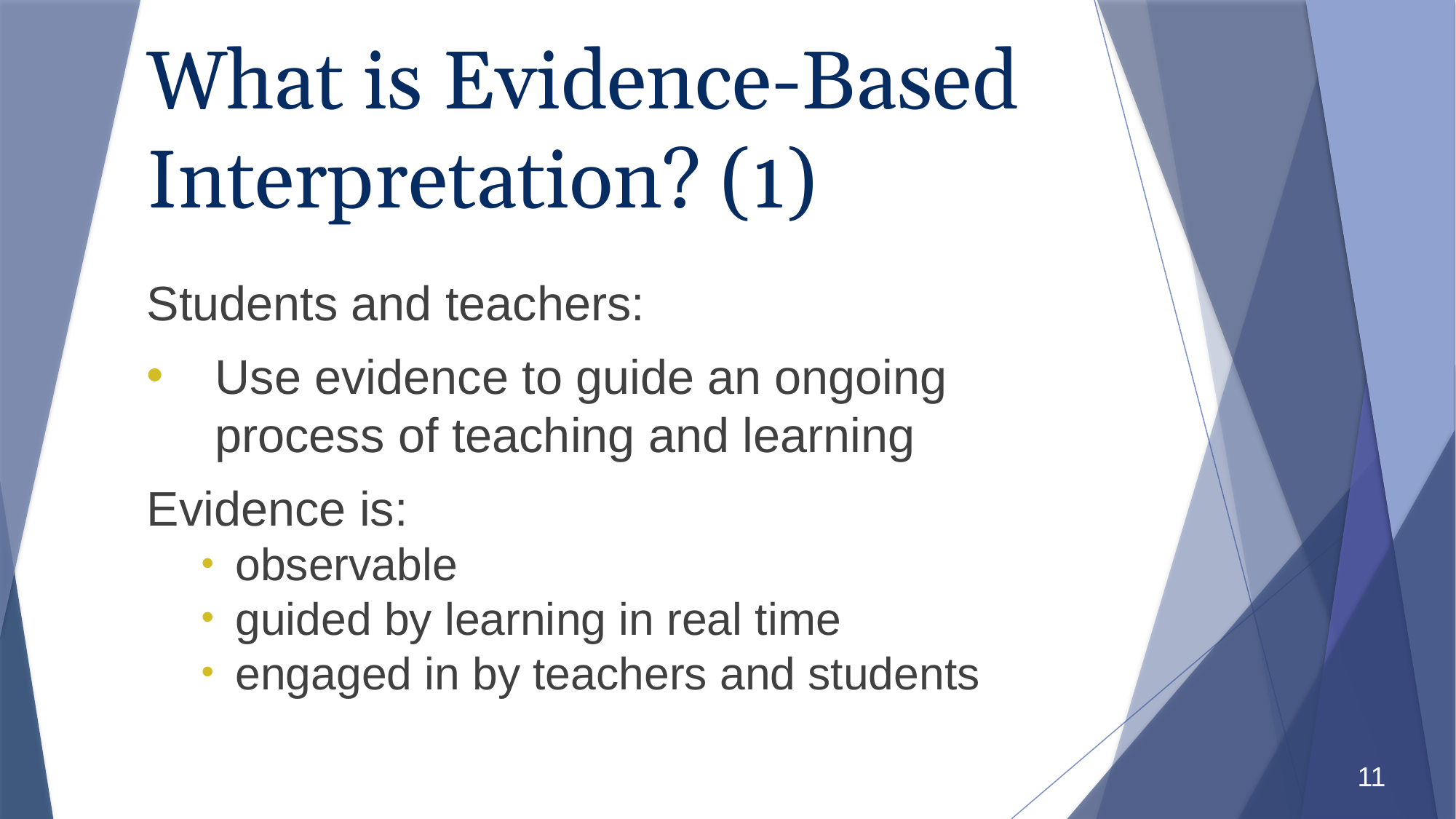

# What is Evidence-Based Interpretation? (1)
Students and teachers:
Use evidence to guide an ongoing process of teaching and learning
Evidence is:
observable
guided by learning in real time
engaged in by teachers and students
11